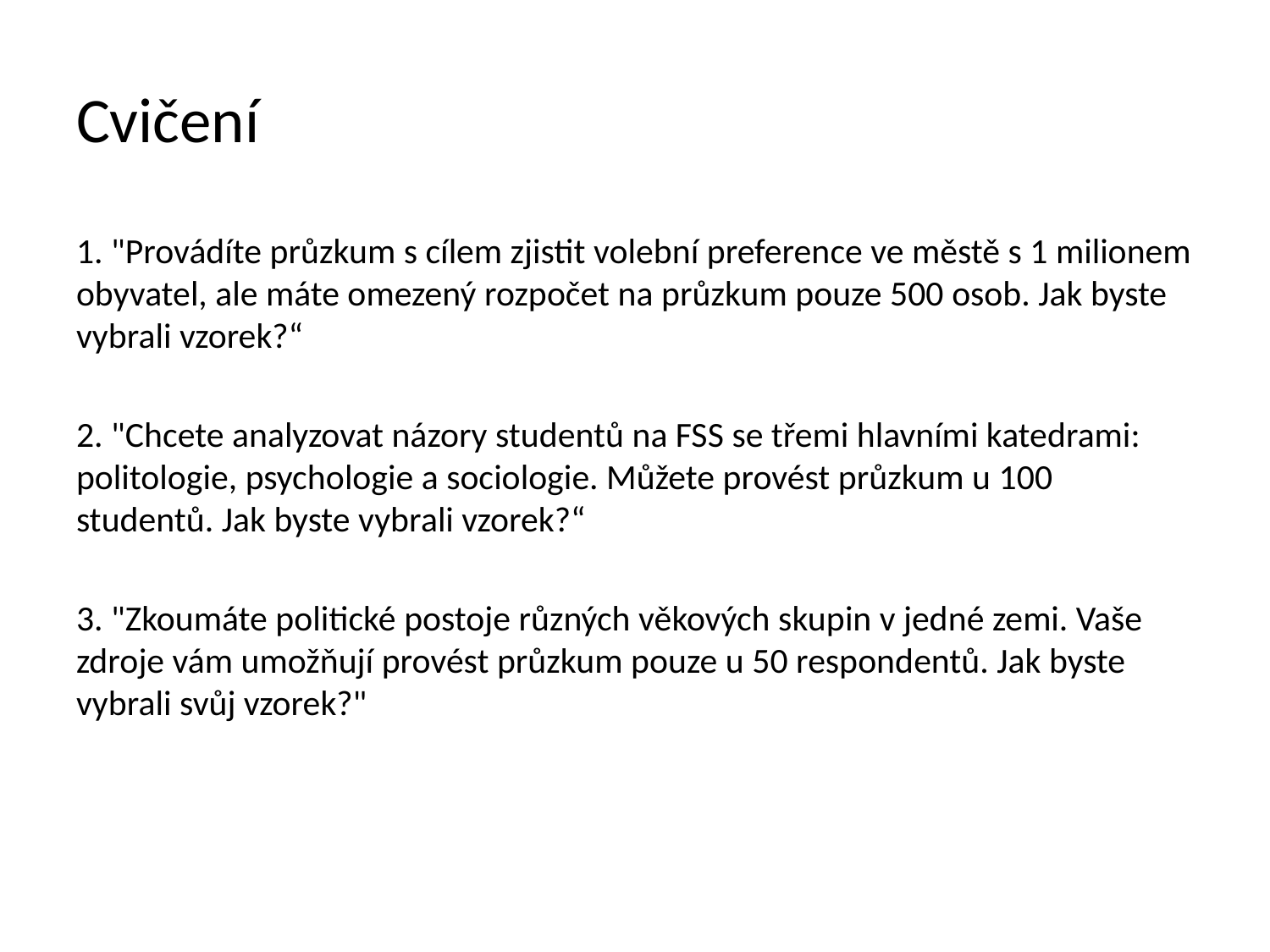

# Cvičení
1. "Provádíte průzkum s cílem zjistit volební preference ve městě s 1 milionem obyvatel, ale máte omezený rozpočet na průzkum pouze 500 osob. Jak byste vybrali vzorek?“

2. "Chcete analyzovat názory studentů na FSS se třemi hlavními katedrami: politologie, psychologie a sociologie. Můžete provést průzkum u 100 studentů. Jak byste vybrali vzorek?“

3. "Zkoumáte politické postoje různých věkových skupin v jedné zemi. Vaše zdroje vám umožňují provést průzkum pouze u 50 respondentů. Jak byste vybrali svůj vzorek?"